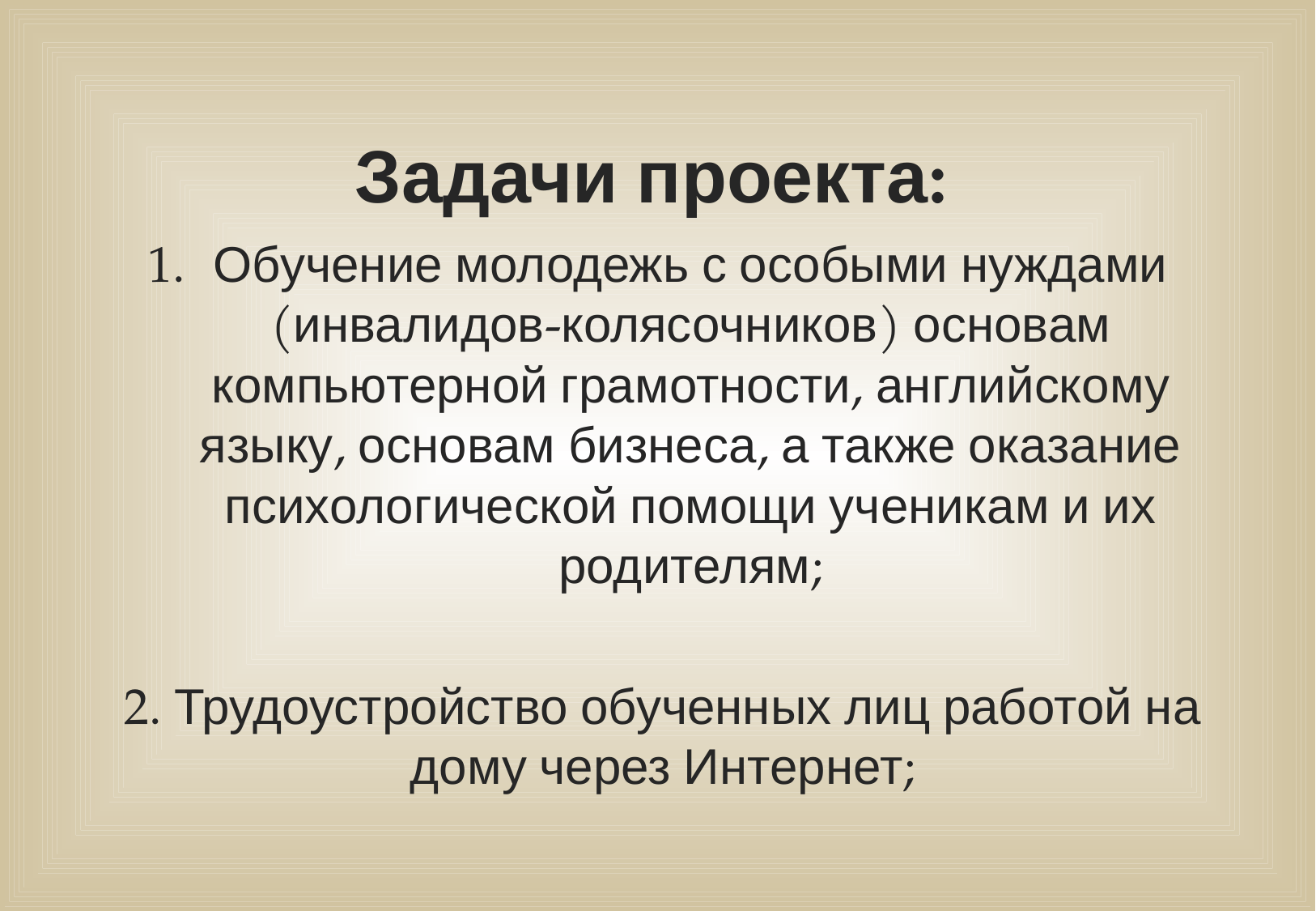

# Задачи проекта:
Обучение молодежь с особыми нуждами (инвалидов-колясочников) основам компьютерной грамотности, английскому языку, основам бизнеса, а также оказание психологической помощи ученикам и их родителям;

2. Трудоустройство обученных лиц работой на дому через Интернет;